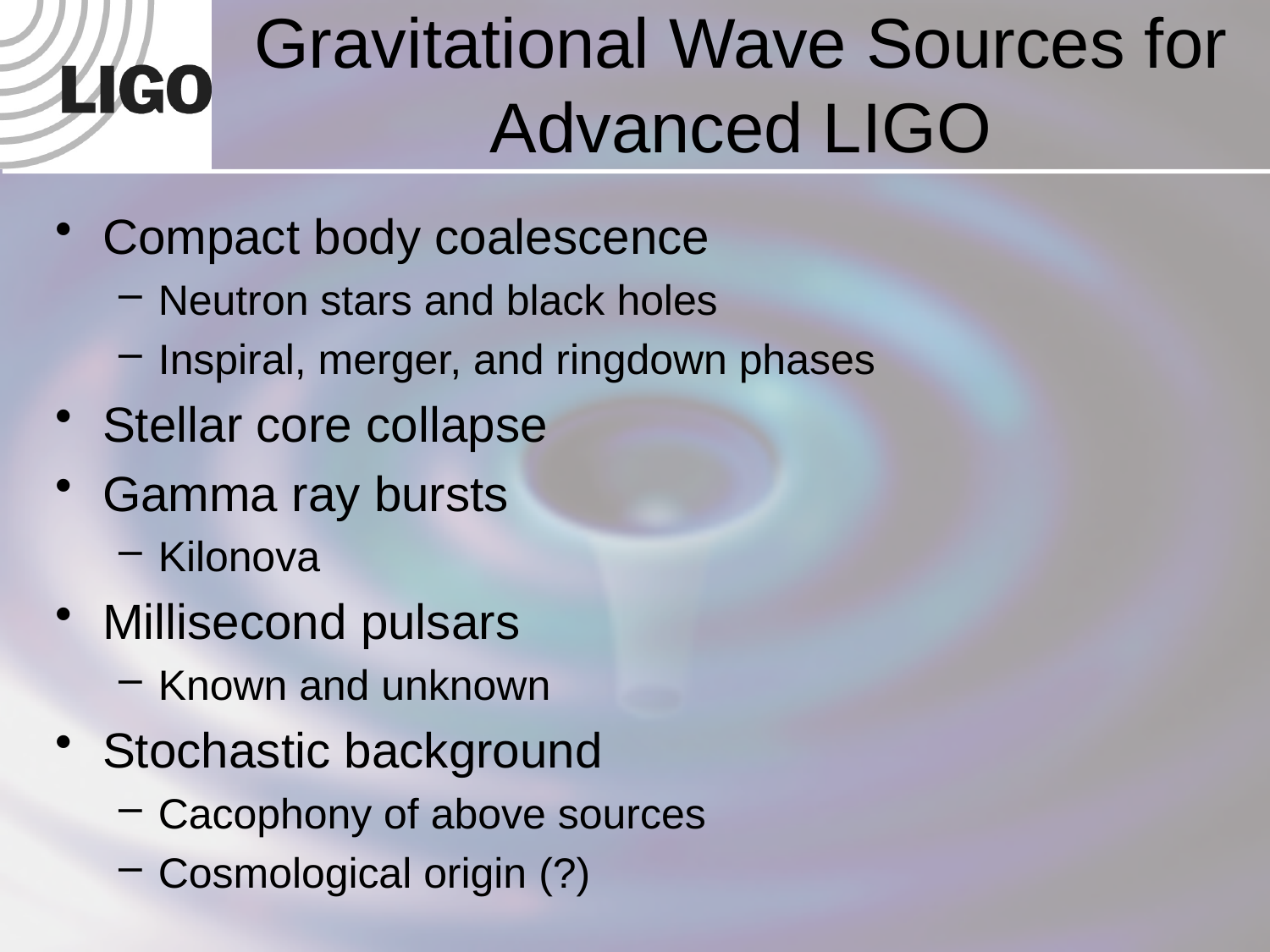

# Gravitational Wave Sources for Advanced LIGO
Compact body coalescence
Neutron stars and black holes
Inspiral, merger, and ringdown phases
Stellar core collapse
Gamma ray bursts
Kilonova
Millisecond pulsars
Known and unknown
Stochastic background
Cacophony of above sources
Cosmological origin (?)